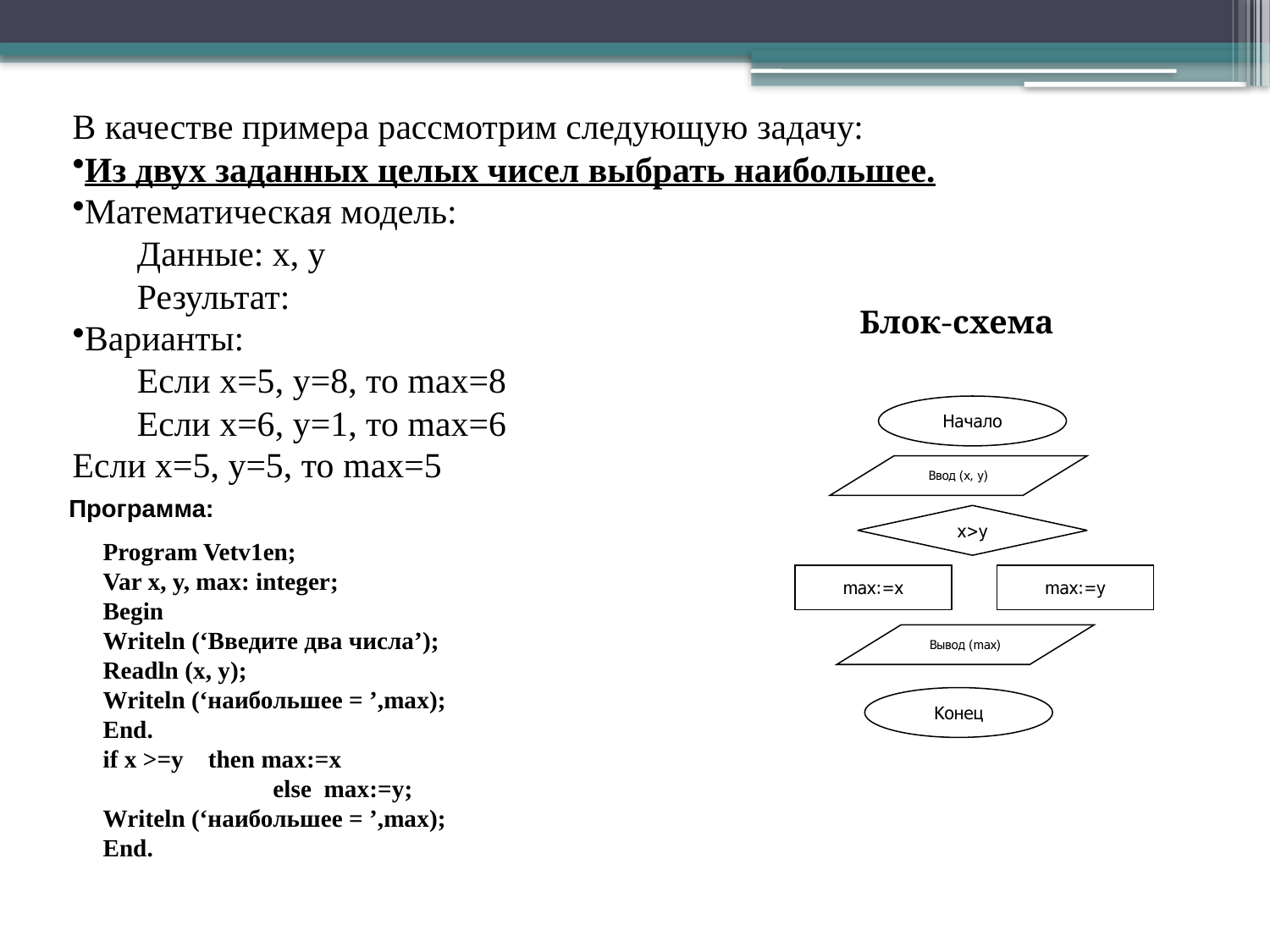

В качестве примера рассмотрим следующую задачу:
Из двух заданных целых чисел выбрать наибольшее.
Математическая модель:
	Данные: x, y
	Результат:
Варианты:
	Если x=5, y=8, то max=8
	Если x=6, y=1, то max=6
Если x=5, y=5, то max=5
Блок-схема
Начало
Ввод (x, y)
x>y
max:=x
max:=y
Вывод (max)
Конец
Программа:
Program Vetv1en;
Var x, y, max: integer;
Begin
Writeln (‘Введите два числа’);
Readln (x, y);
Writeln (‘наибольшее = ’,max);
End.
if x >=y    then max:=x
	       else  max:=y;
Writeln (‘наибольшее = ’,max);
End.